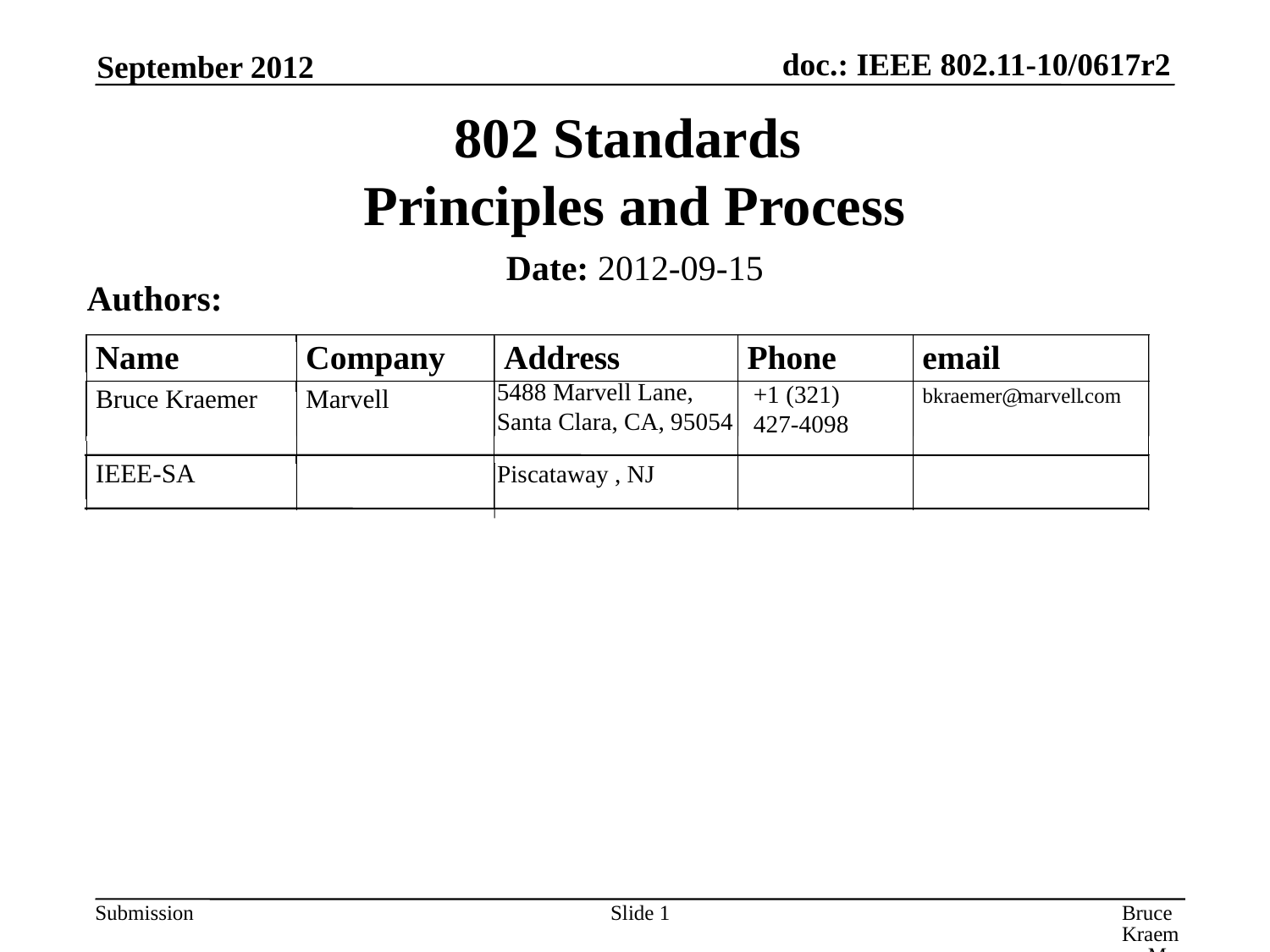

802 Standards
Principles and Process
September 2012
Date: 2012-09-15
Authors:

Name

Company

Address

Phone

email

5488 Marvell Lane,
Santa Clara, CA, 95054
+1 (321)
427-4098

bkraemer@
marvell
.com

Bruce Kraemer

Marvell

Piscataway , NJ

IEEE-SA

Slide 1
Bruce Kraemer, Marvell